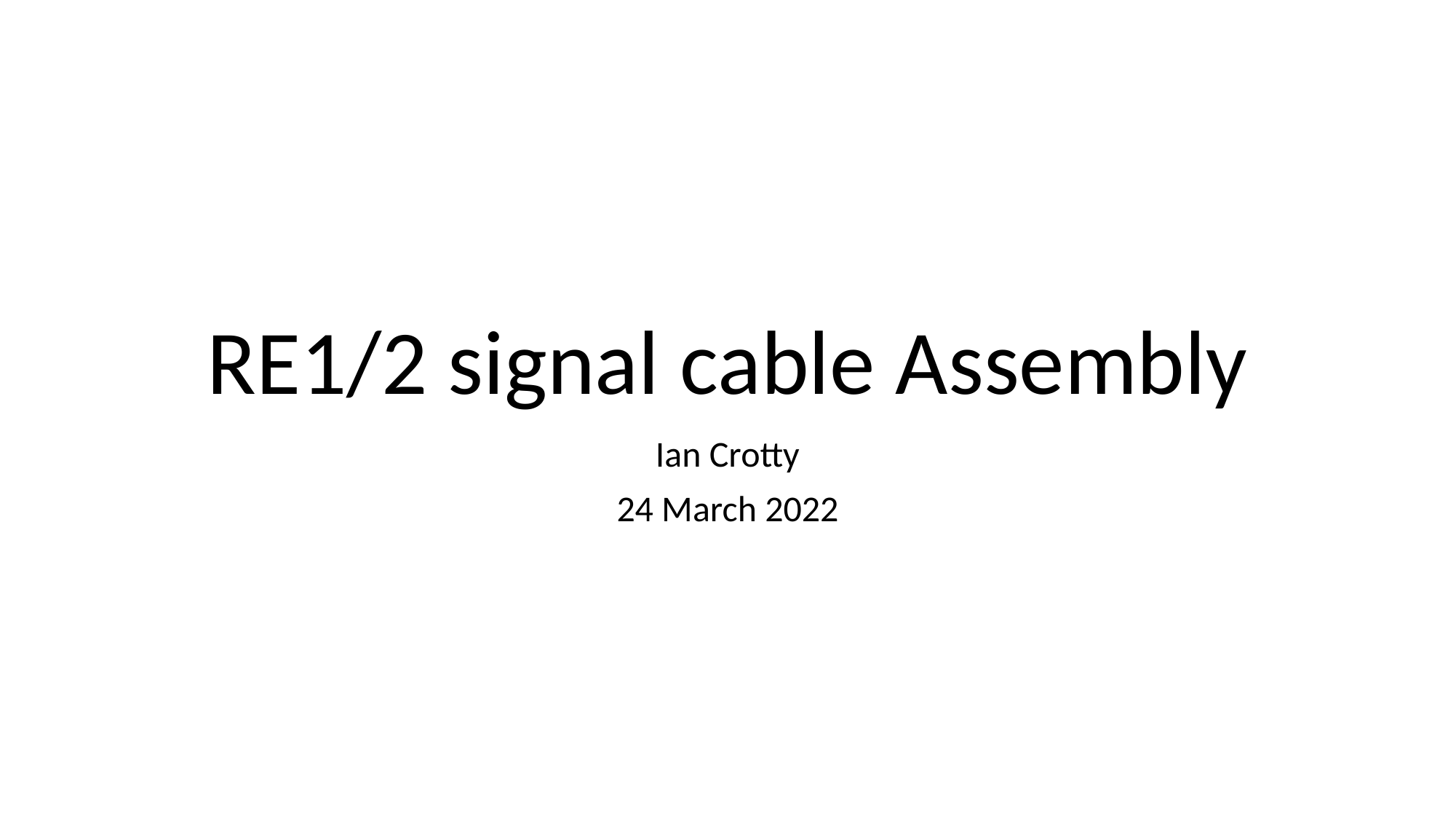

# RE1/2 signal cable Assembly
Ian Crotty
24 March 2022